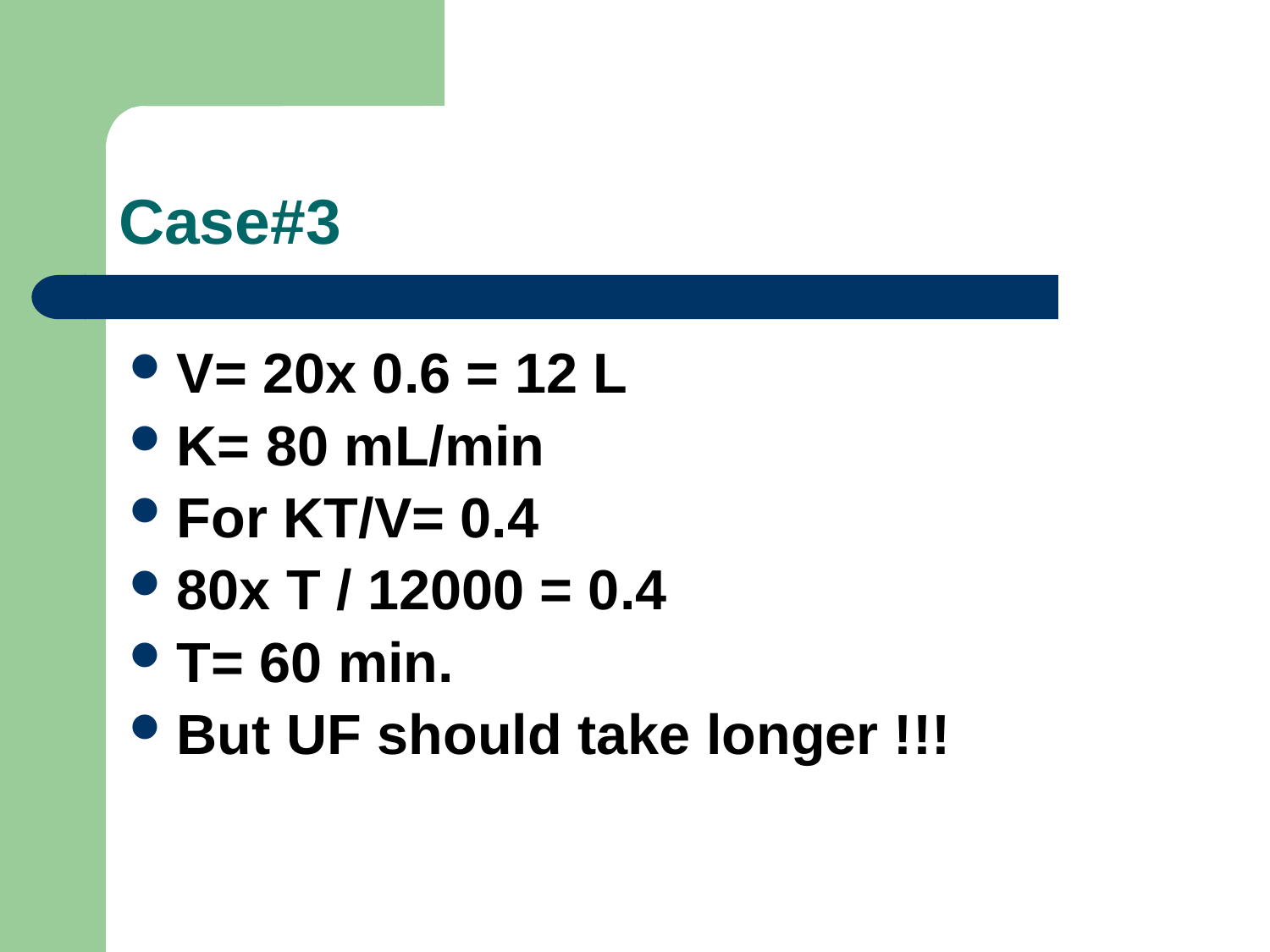

# Case#3
V= 20x 0.6 = 12 L
K= 80 mL/min
For KT/V= 0.4
80x T / 12000 = 0.4
T= 60 min.
But UF should take longer !!!